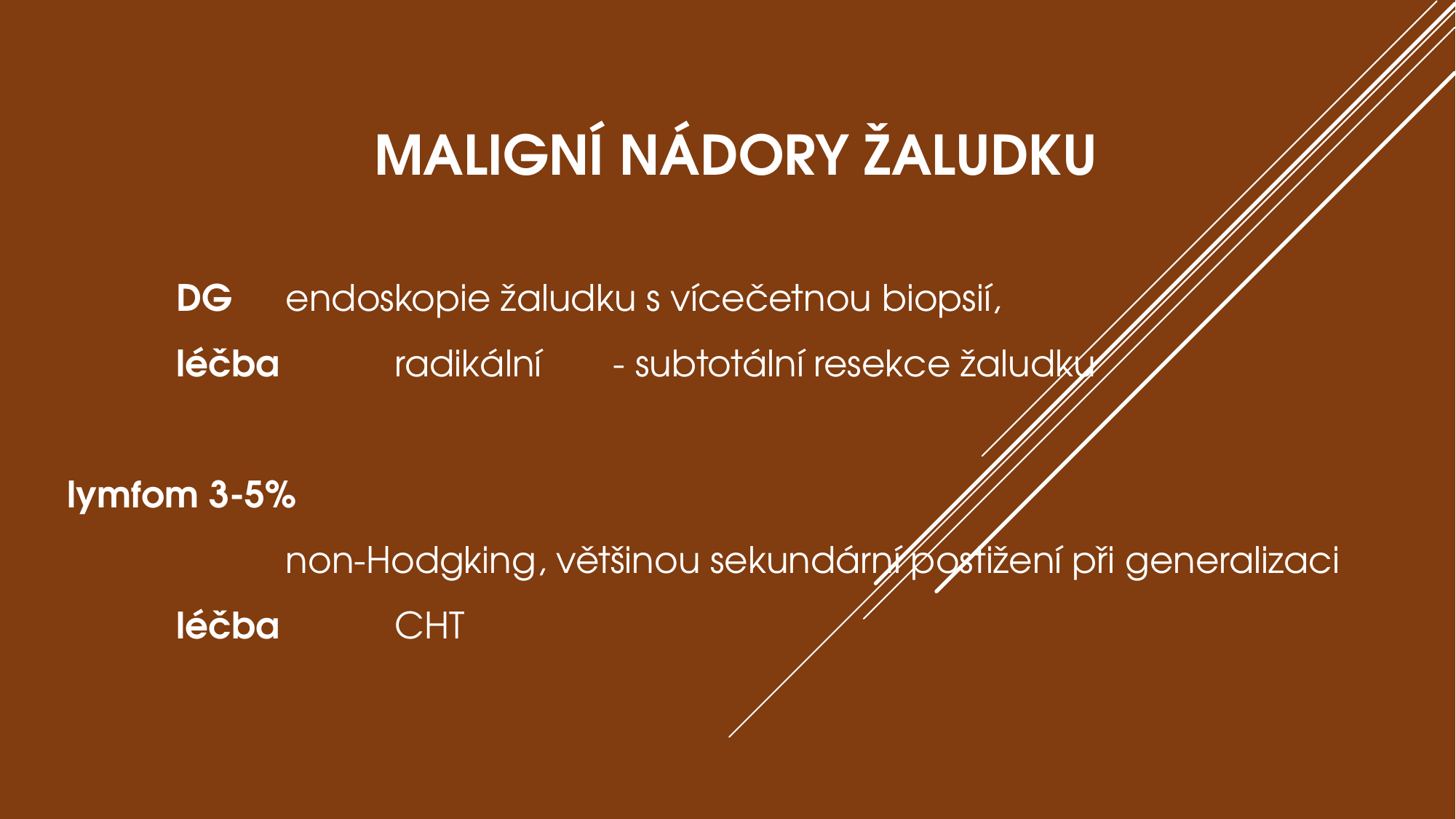

# Maligní nádory žaludku
	DG 	endoskopie žaludku s vícečetnou biopsií,
	léčba		radikální	- subtotální resekce žaludku

lymfom 3-5%
		non-Hodgking, většinou sekundární postižení při generalizaci
	léčba		CHT